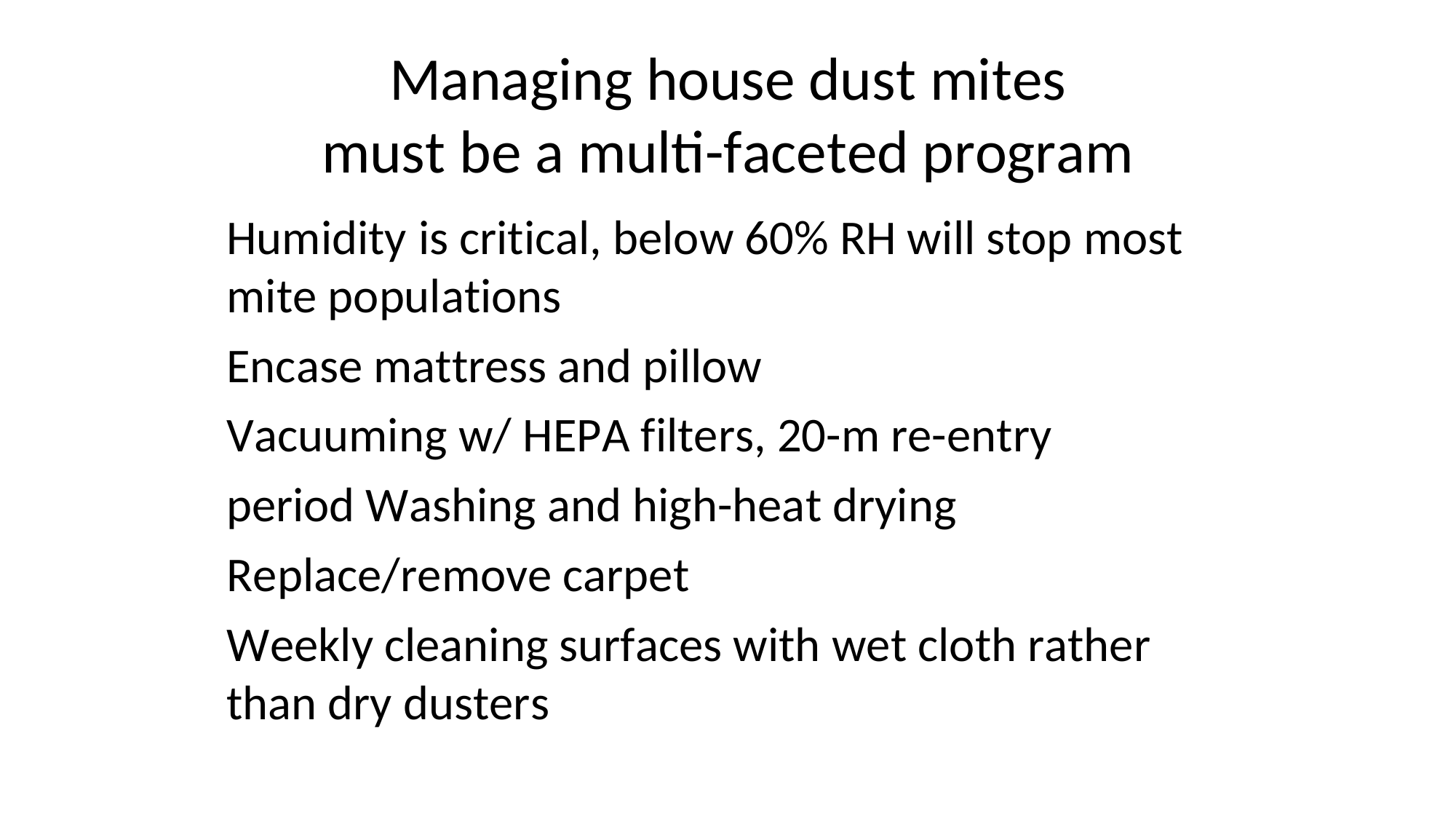

Managing house dust mites
must be a multi-faceted program
Humidity is critical, below 60% RH will stop most
mite populations
Encase mattress and pillow
Vacuuming w/ HEPA filters, 20-m re-entry period Washing and high-heat drying
Replace/remove carpet
Weekly cleaning surfaces with wet cloth rather
than dry dusters